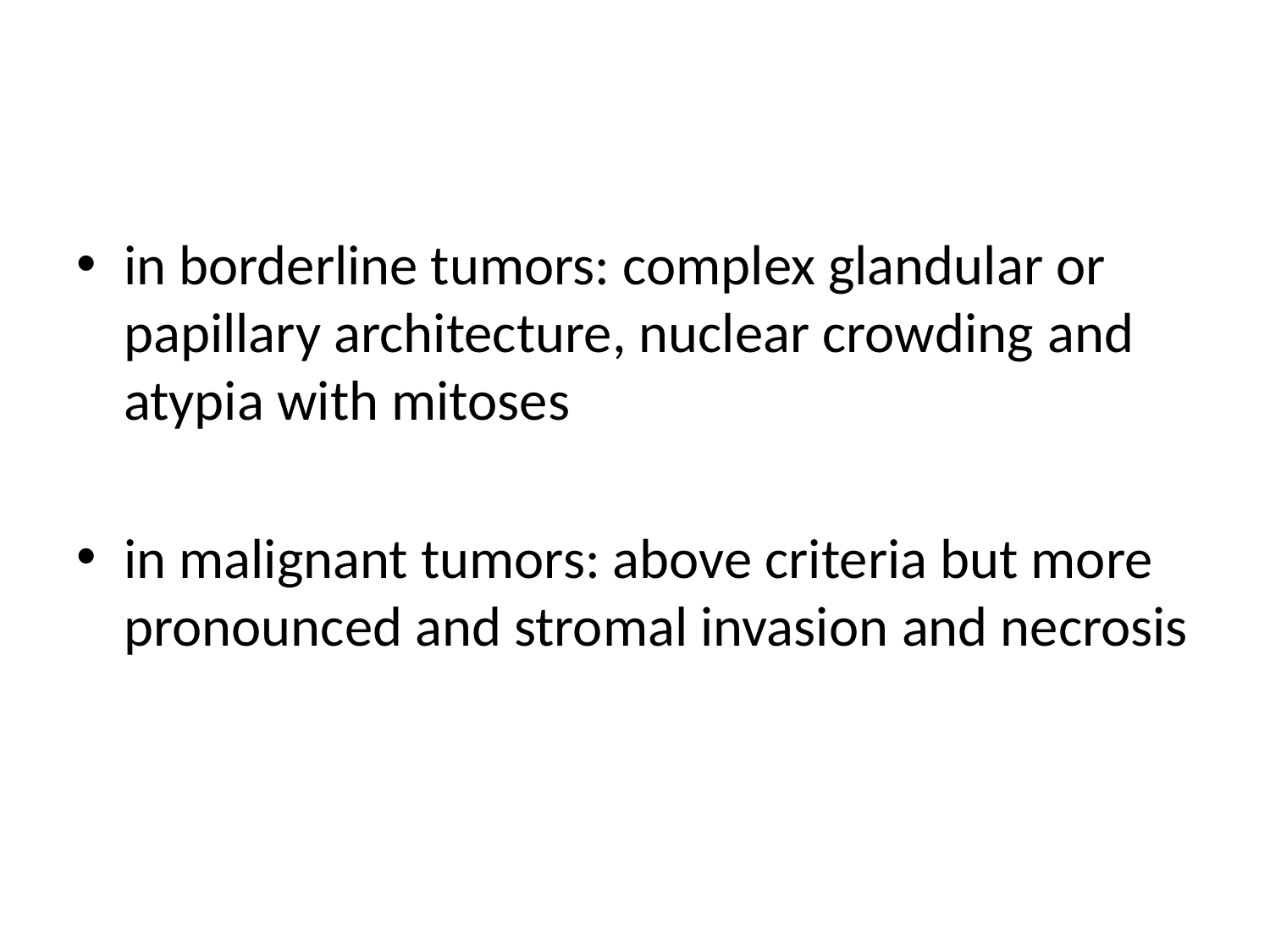

#
in borderline tumors: complex glandular or papillary architecture, nuclear crowding and atypia with mitoses

in malignant tumors: above criteria but more pronounced and stromal invasion and necrosis